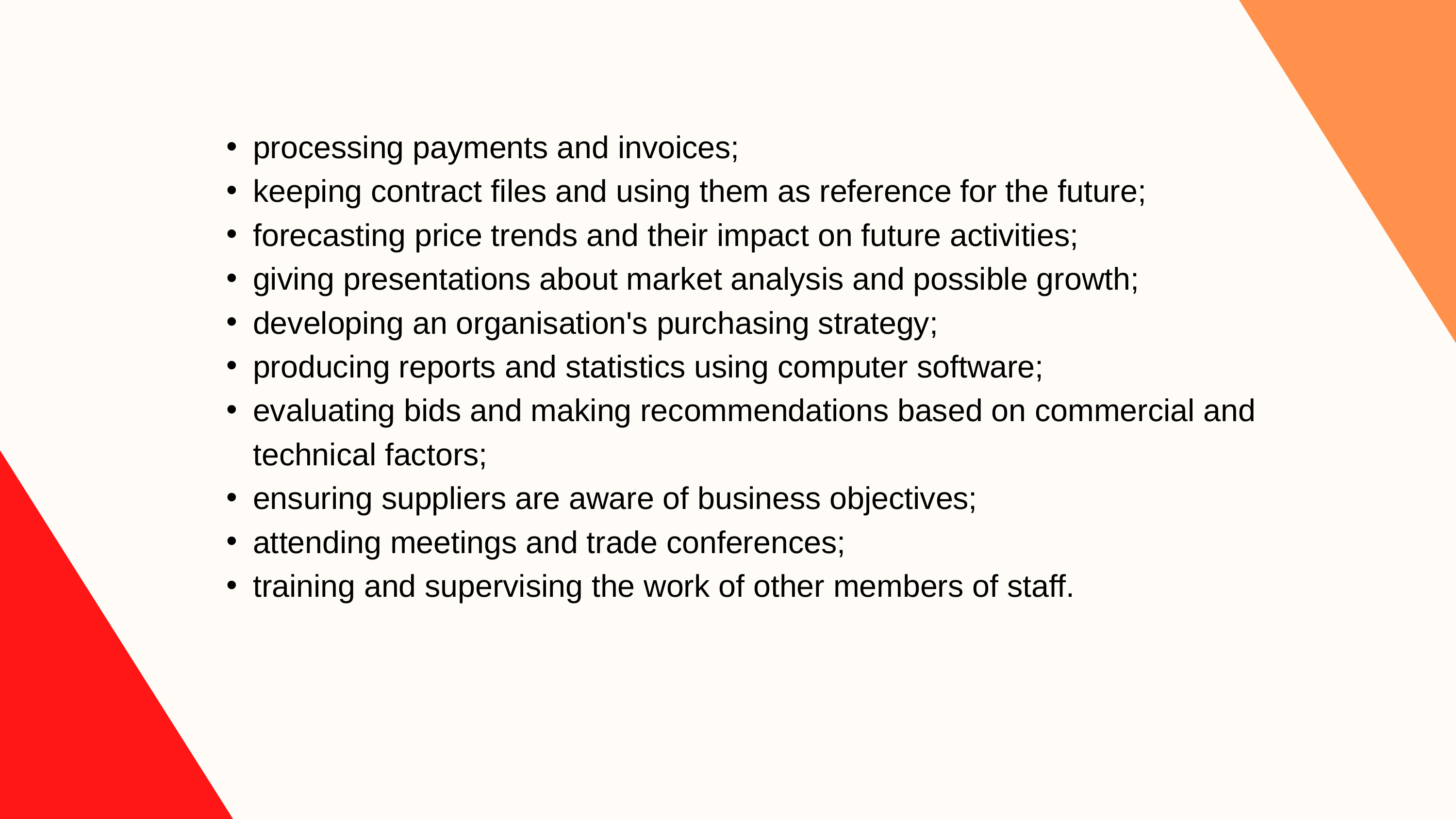

processing payments and invoices;
keeping contract files and using them as reference for the future;
forecasting price trends and their impact on future activities;
giving presentations about market analysis and possible growth;
developing an organisation's purchasing strategy;
producing reports and statistics using computer software;
evaluating bids and making recommendations based on commercial and technical factors;
ensuring suppliers are aware of business objectives;
attending meetings and trade conferences;
training and supervising the work of other members of staff.